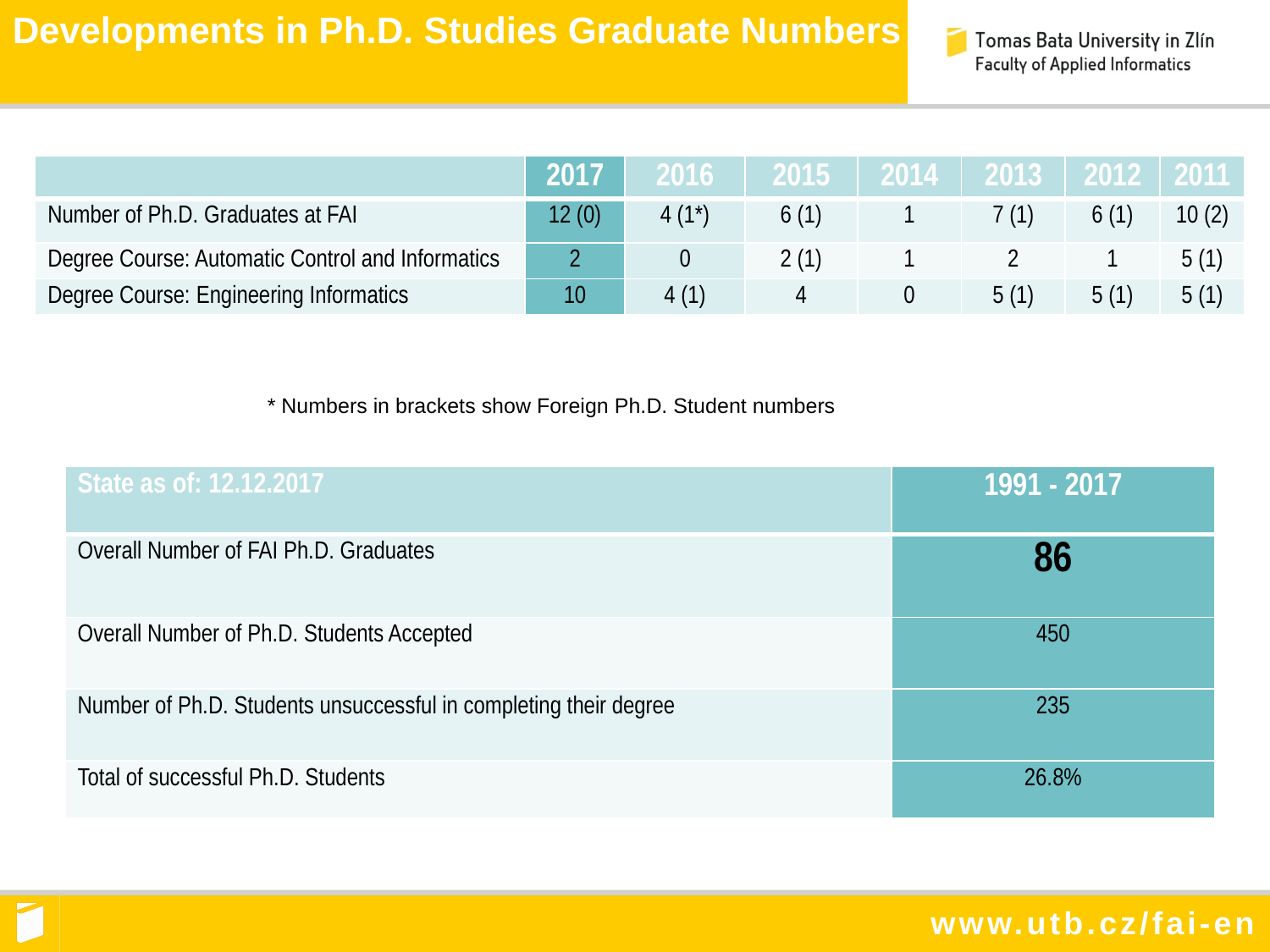

Developments in Ph.D. Studies Graduate Numbers
|  | 2017 | 2016 | 2015 | 2014 | 2013 | 2012 | 2011 |
| --- | --- | --- | --- | --- | --- | --- | --- |
| Number of Ph.D. Graduates at FAI | 12 (0) | 4 (1\*) | 6 (1) | 1 | 7 (1) | 6 (1) | 10 (2) |
| Degree Course: Automatic Control and Informatics | 2 | 0 | 2 (1) | 1 | 2 | 1 | 5 (1) |
| Degree Course: Engineering Informatics | 10 | 4 (1) | 4 | 0 | 5 (1) | 5 (1) | 5 (1) |
* Numbers in brackets show Foreign Ph.D. Student numbers
| State as of: 12.12.2017 | 1991 - 2017 |
| --- | --- |
| Overall Number of FAI Ph.D. Graduates | 86 |
| Overall Number of Ph.D. Students Accepted | 450 |
| Number of Ph.D. Students unsuccessful in completing their degree | 235 |
| Total of successful Ph.D. Students | 26.8% |